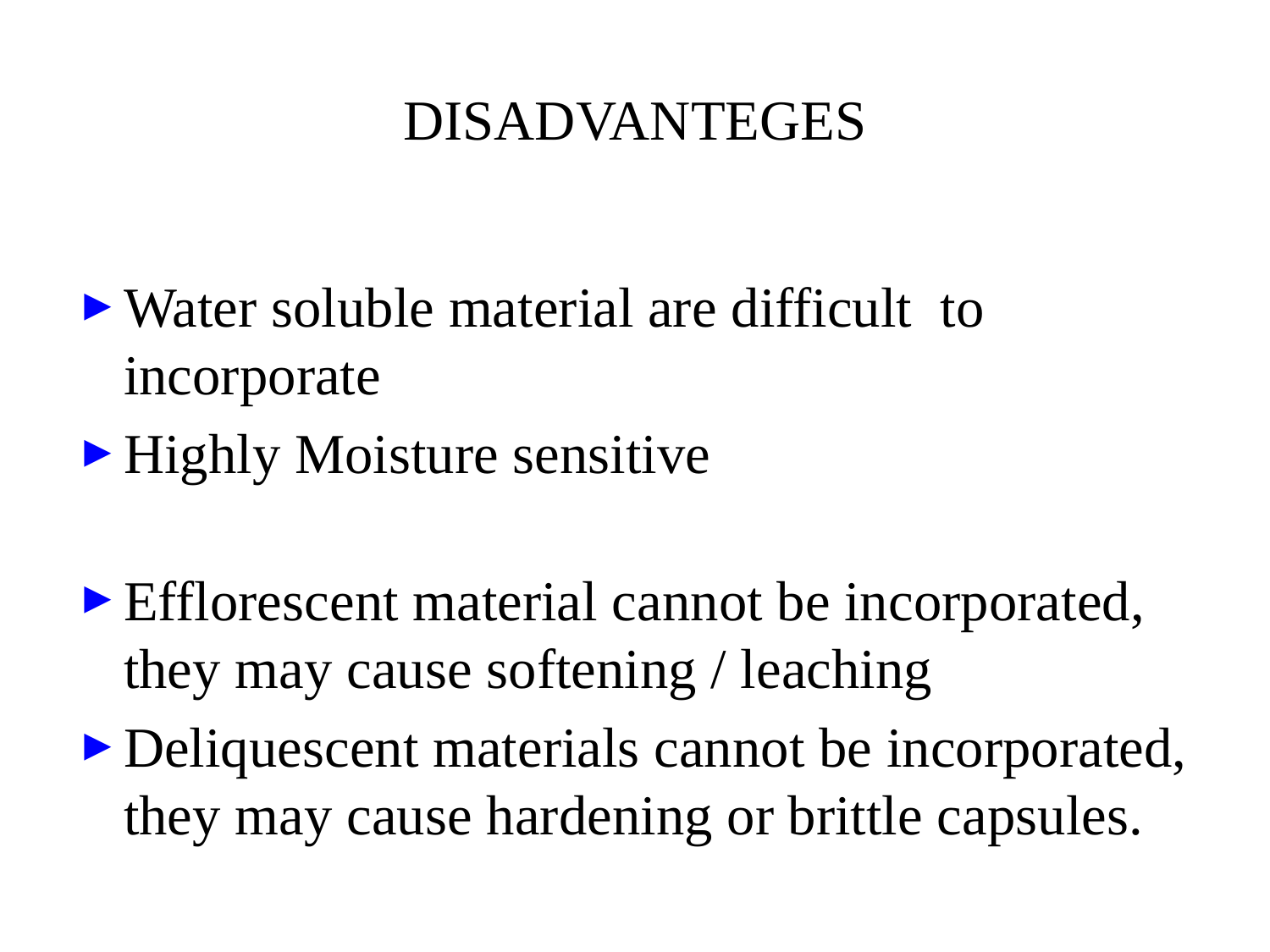

# DISADVANTEGES

Water soluble material are difficult  to incorporate
Highly Moisture sensitive
Efflorescent material cannot be incorporated, they may cause softening / leaching
Deliquescent materials cannot be incorporated, they may cause hardening or brittle capsules.